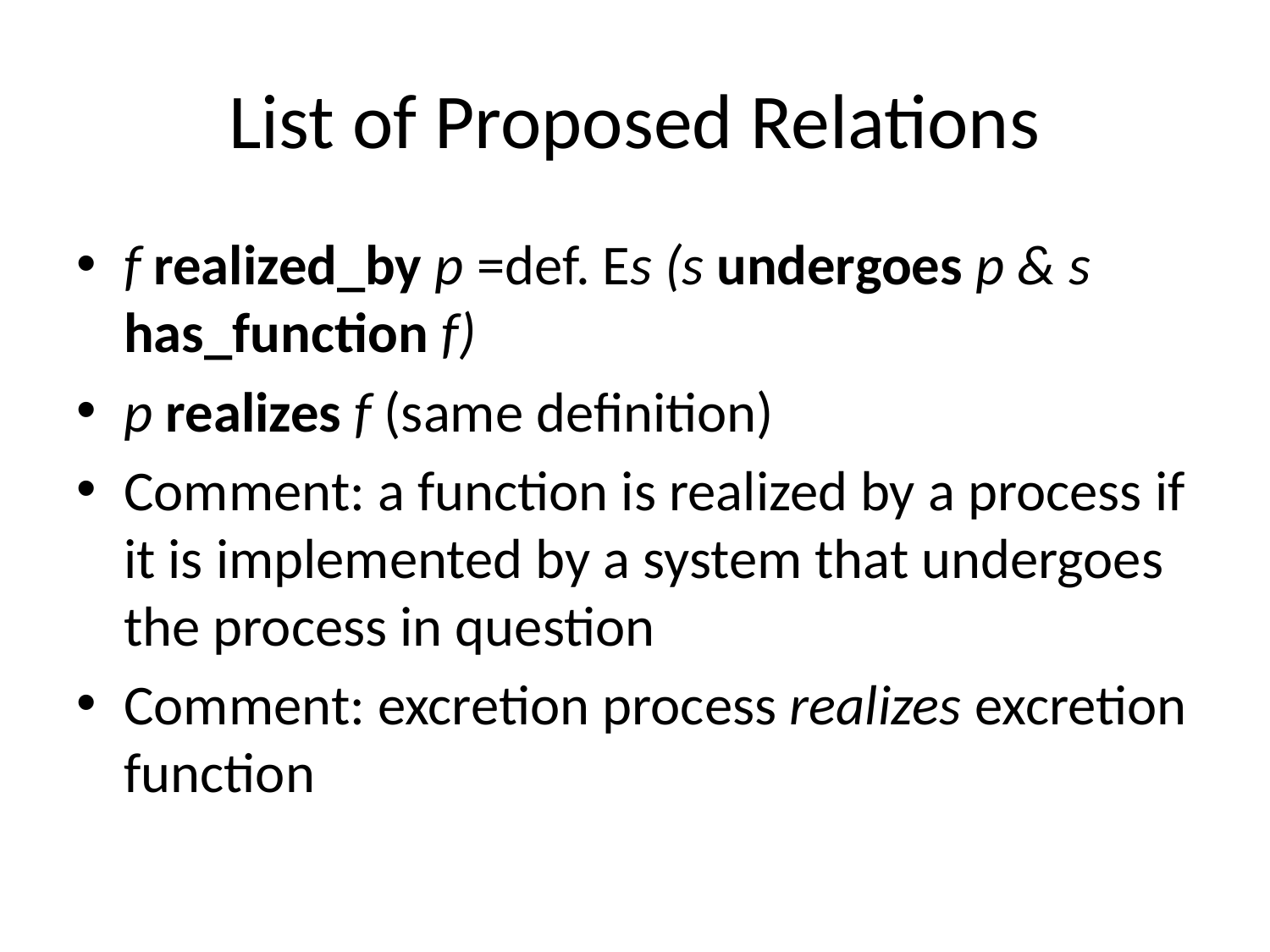

# List of Proposed Relations
f realized_by p =def. Es (s undergoes p & s has_function f)
p realizes f (same definition)
Comment: a function is realized by a process if it is implemented by a system that undergoes the process in question
Comment: excretion process realizes excretion function